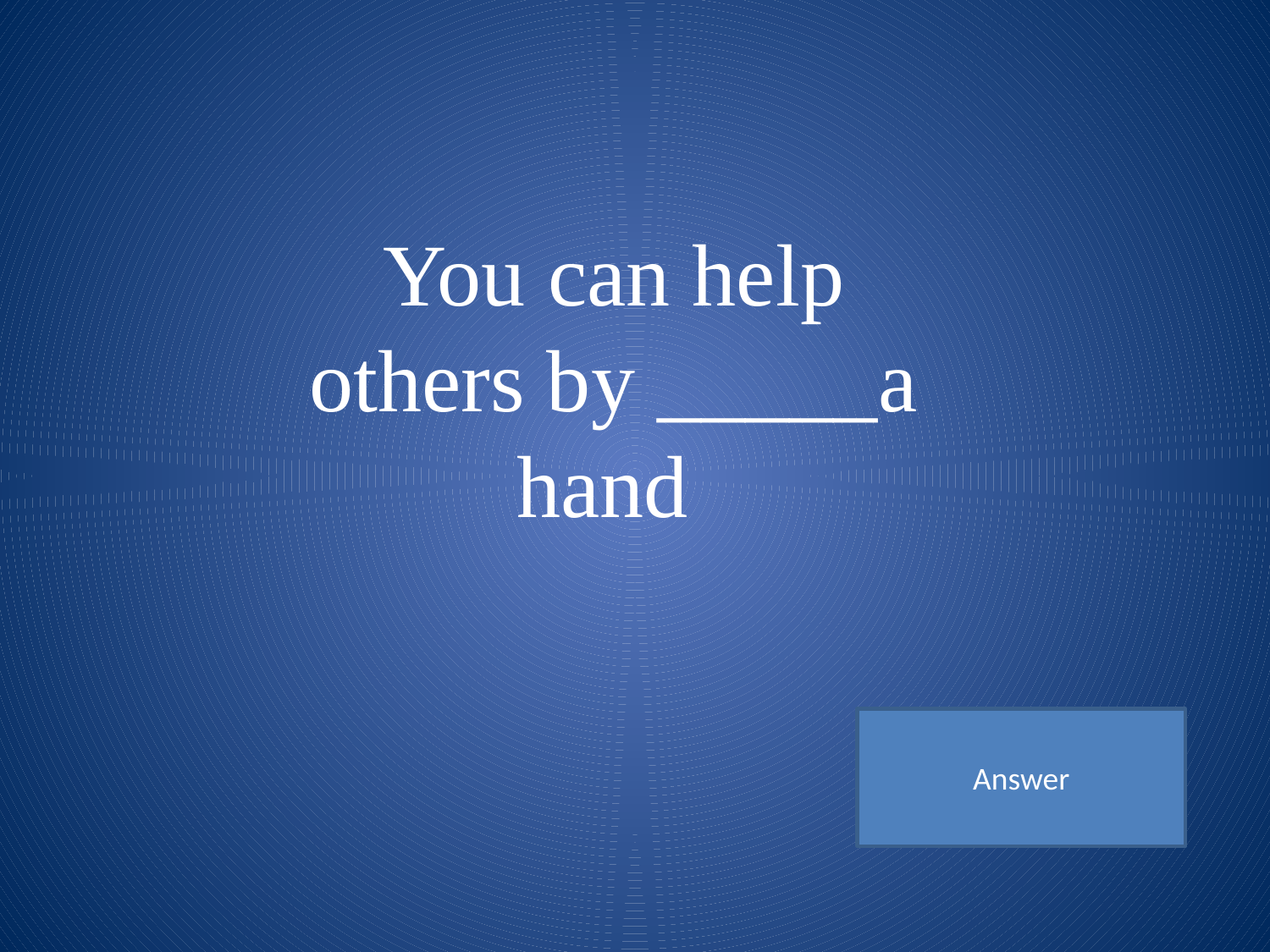

You can help others by _____a hand
Answer